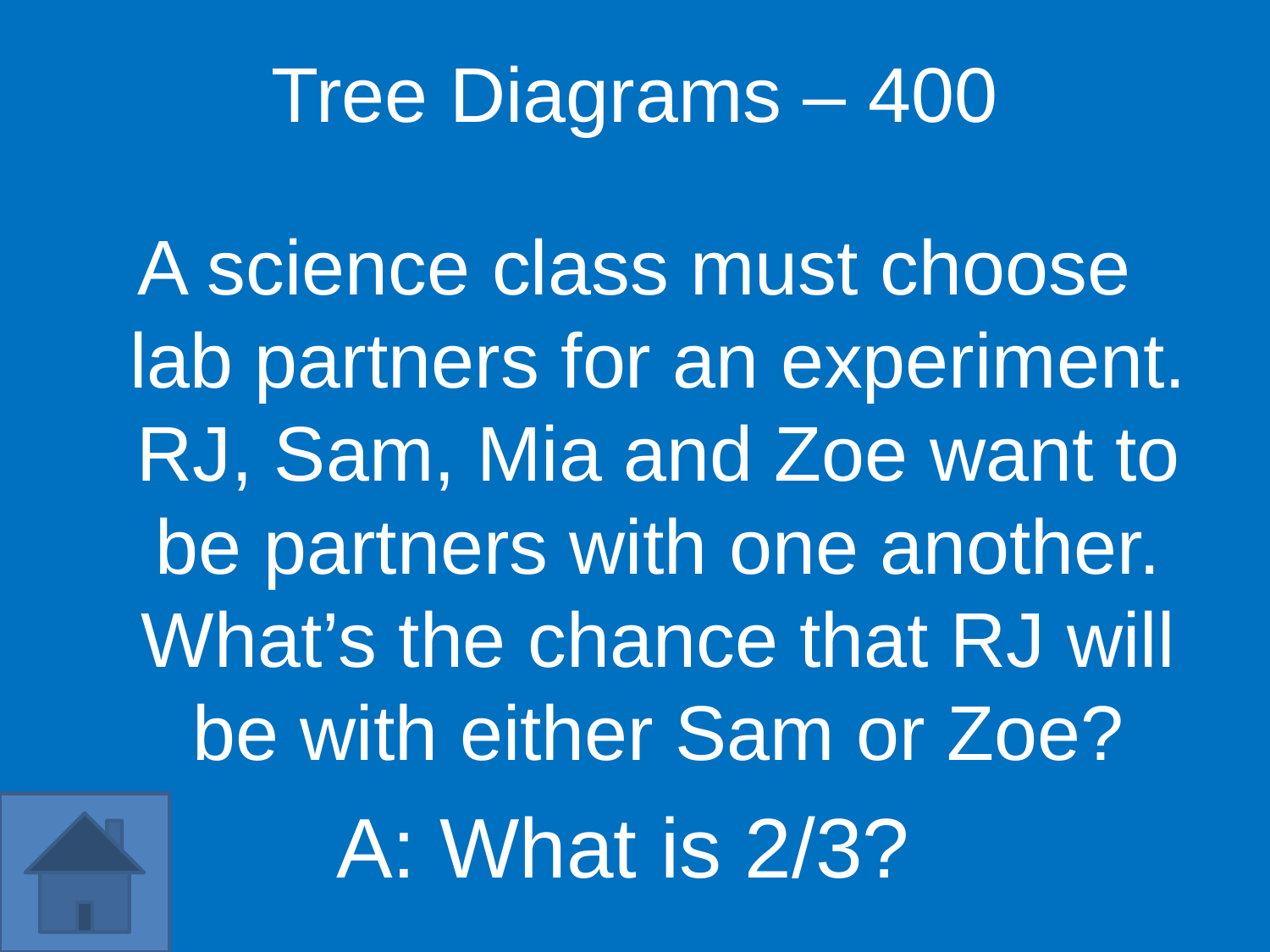

Tree Diagrams – 400
A science class must choose lab partners for an experiment. RJ, Sam, Mia and Zoe want to be partners with one another. What’s the chance that RJ will be with either Sam or Zoe?
A: What is 2/3?